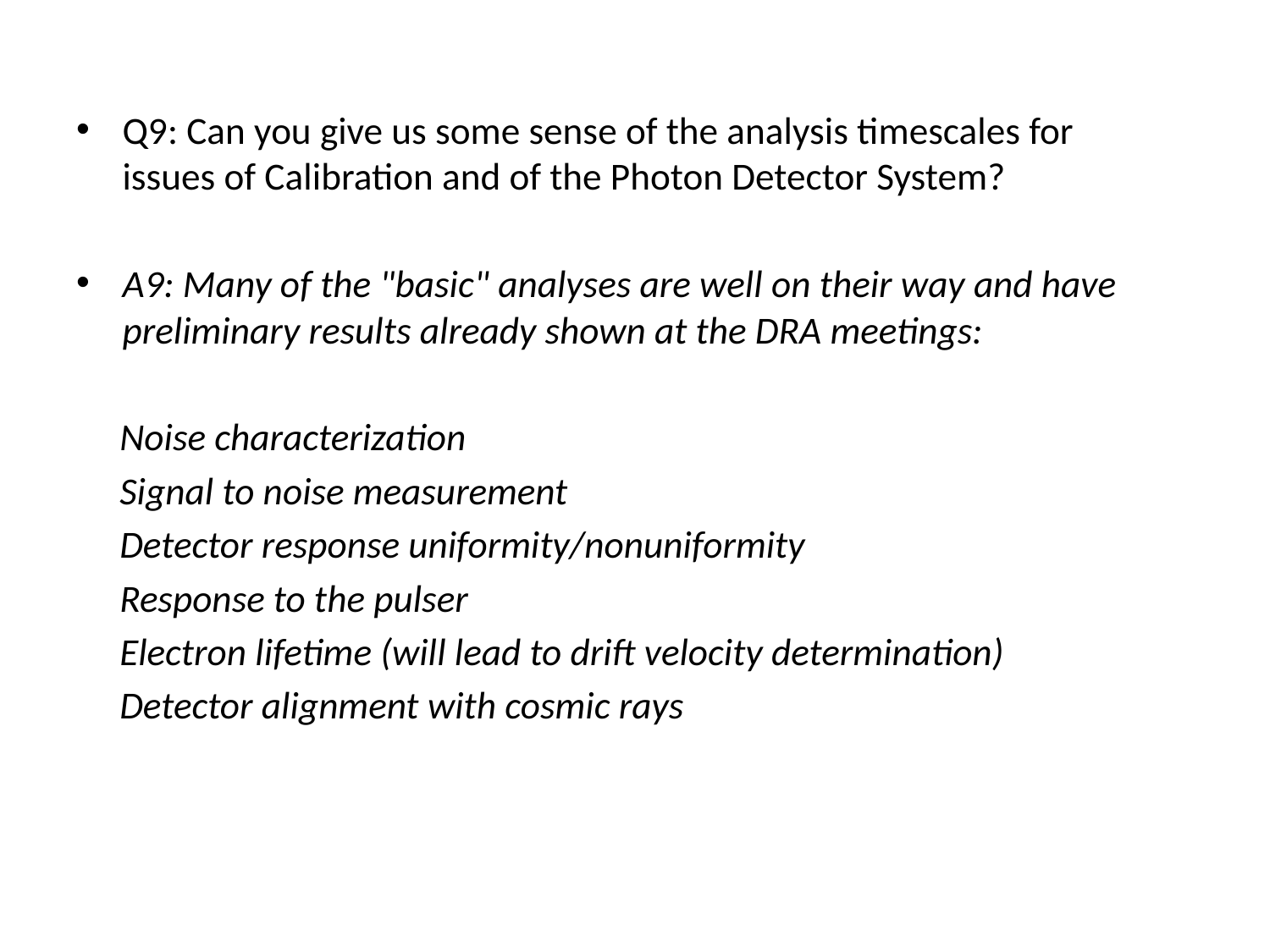

Q9: Can you give us some sense of the analysis timescales for issues of Calibration and of the Photon Detector System?

A9: Many of the "basic" analyses are well on their way and have preliminary results already shown at the DRA meetings:

     Noise characterization
     Signal to noise measurement
     Detector response uniformity/nonuniformity
     Response to the pulser
     Electron lifetime (will lead to drift velocity determination)
     Detector alignment with cosmic rays